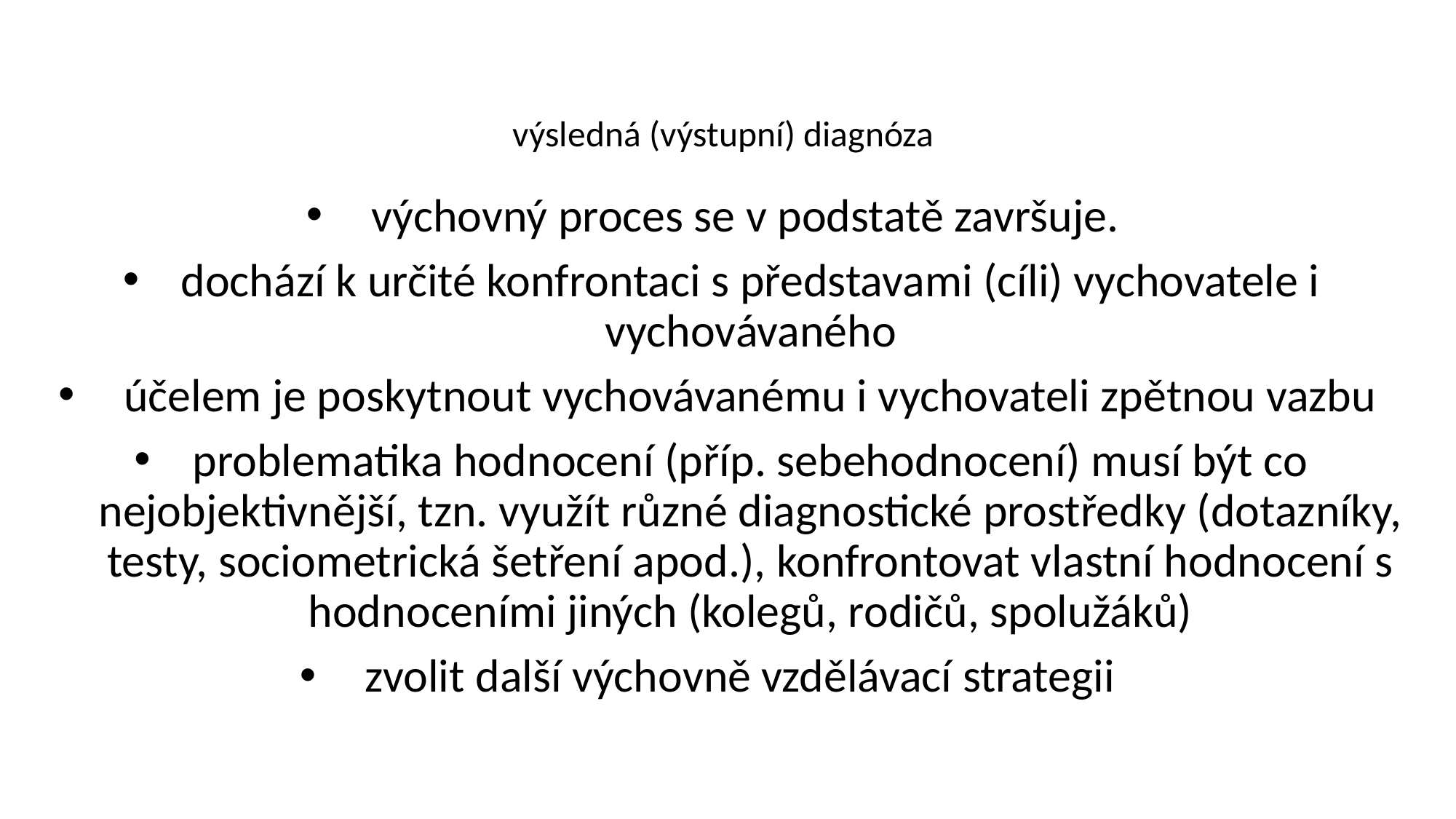

# výsledná (výstupní) diagnóza
výchovný proces se v podstatě završuje.
dochází k určité konfrontaci s představami (cíli) vychovatele i vychovávaného
 účelem je poskytnout vychovávanému i vychovateli zpětnou vazbu
problematika hodnocení (příp. sebehodnocení) musí být co nejobjektivnější, tzn. využít různé diagnostické prostředky (dotazníky, testy, sociometrická šetření apod.), konfrontovat vlastní hodnocení s hodnoceními jiných (kolegů, rodičů, spolužáků)
zvolit další výchovně vzdělávací strategii